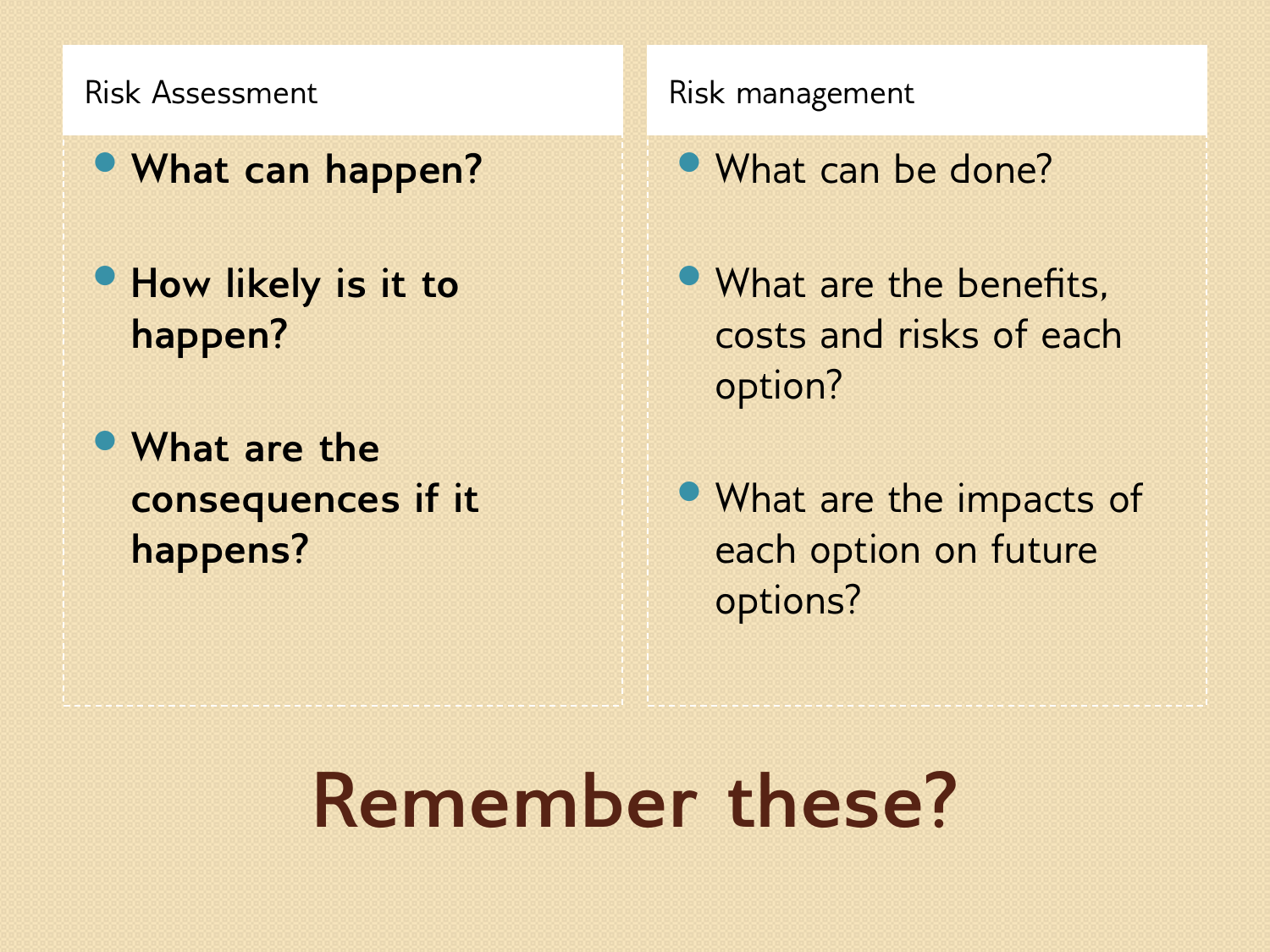

Risk Assessment
Risk management
What can happen?
How likely is it to happen?
What are the consequences if it happens?
What can be done?
What are the benefits, costs and risks of each option?
What are the impacts of each option on future options?
# Remember these?